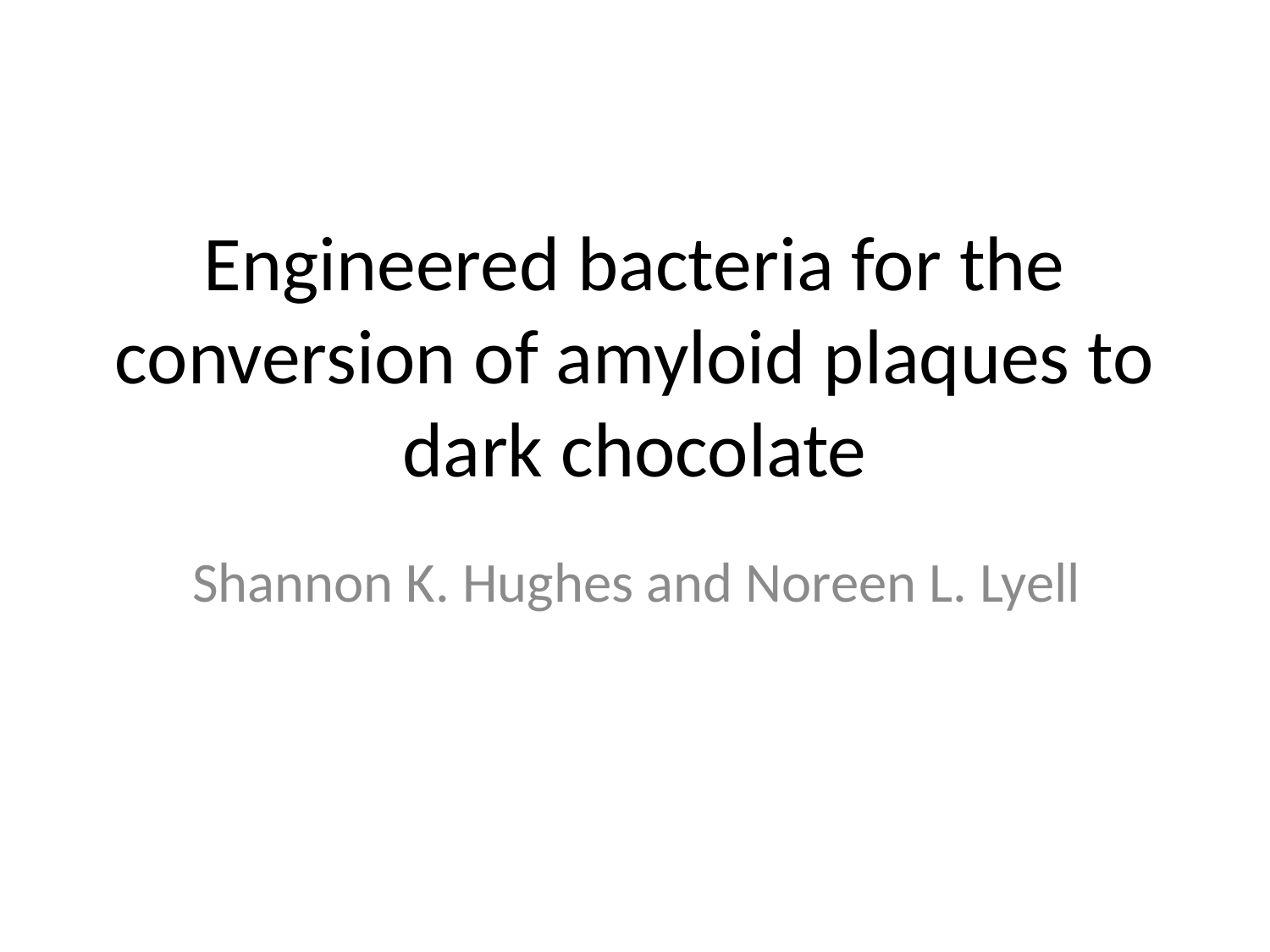

# Engineered bacteria for the conversion of amyloid plaques to dark chocolate
Shannon K. Hughes and Noreen L. Lyell